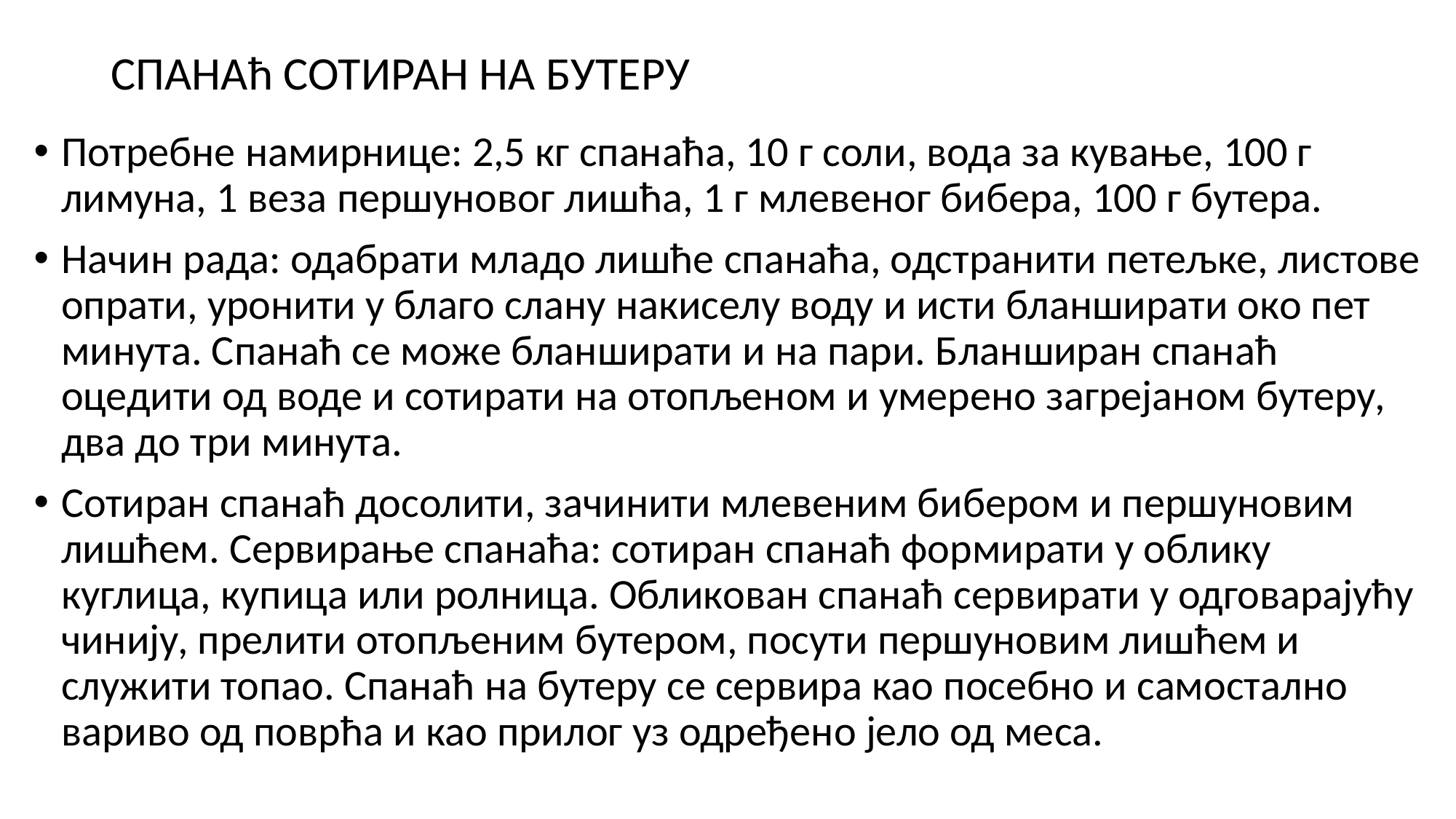

# СПАНАћ СОТИРАН НА БУТЕРУ
Потребне намирнице: 2,5 кг спанаћа, 10 г соли, вода за кување, 100 г лимуна, 1 веза першуновог лишћа, 1 г млевеног бибера, 100 г бутера.
Начин рада: одабрати младо лишће спанаћа, одстранити петељке, листове опрати, уронити у благо слану накиселу воду и исти бланширати око пет минута. Спанаћ се може бланширати и на пари. Бланширан спанаћ оцедити од воде и сотирати на отопљеном и умерено загрејаном бутеру, два до три минута.
Сотиран спанаћ досолити, зачинити млевеним бибером и першуновим лишћем. Сервирање спанаћа: сотиран спанаћ формирати у облику куглица, купица или ролница. Обликован спанаћ сервирати у одговарајућу чинију, прелити отопљеним бутером, посути першуновим лишћем и служити топао. Спанаћ на бутеру се сервира као посебно и самостално вариво од поврћа и као прилог уз одређено јело од меса.